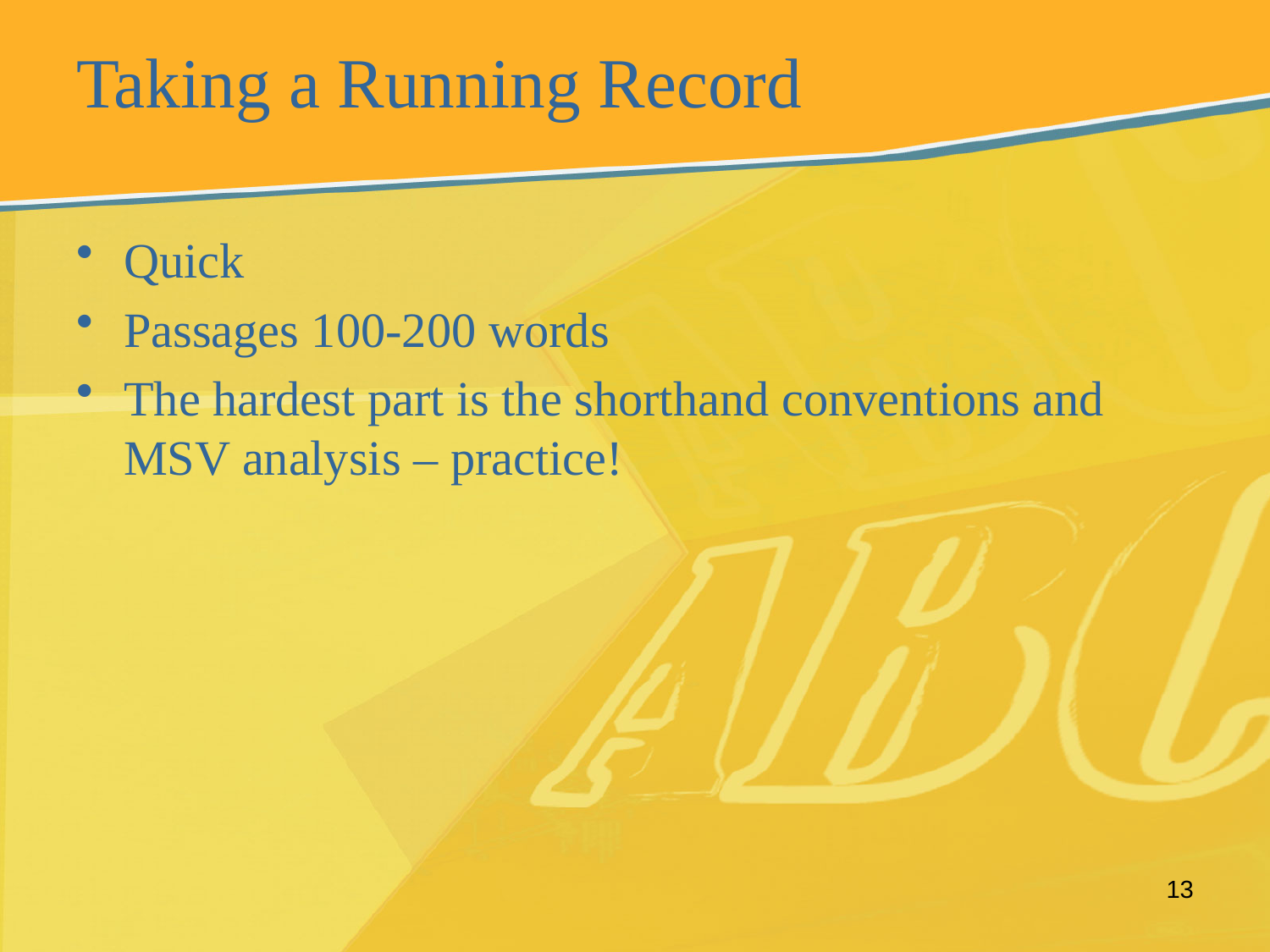

# Taking a Running Record
Quick
Passages 100-200 words
The hardest part is the shorthand conventions and MSV analysis – practice!
13